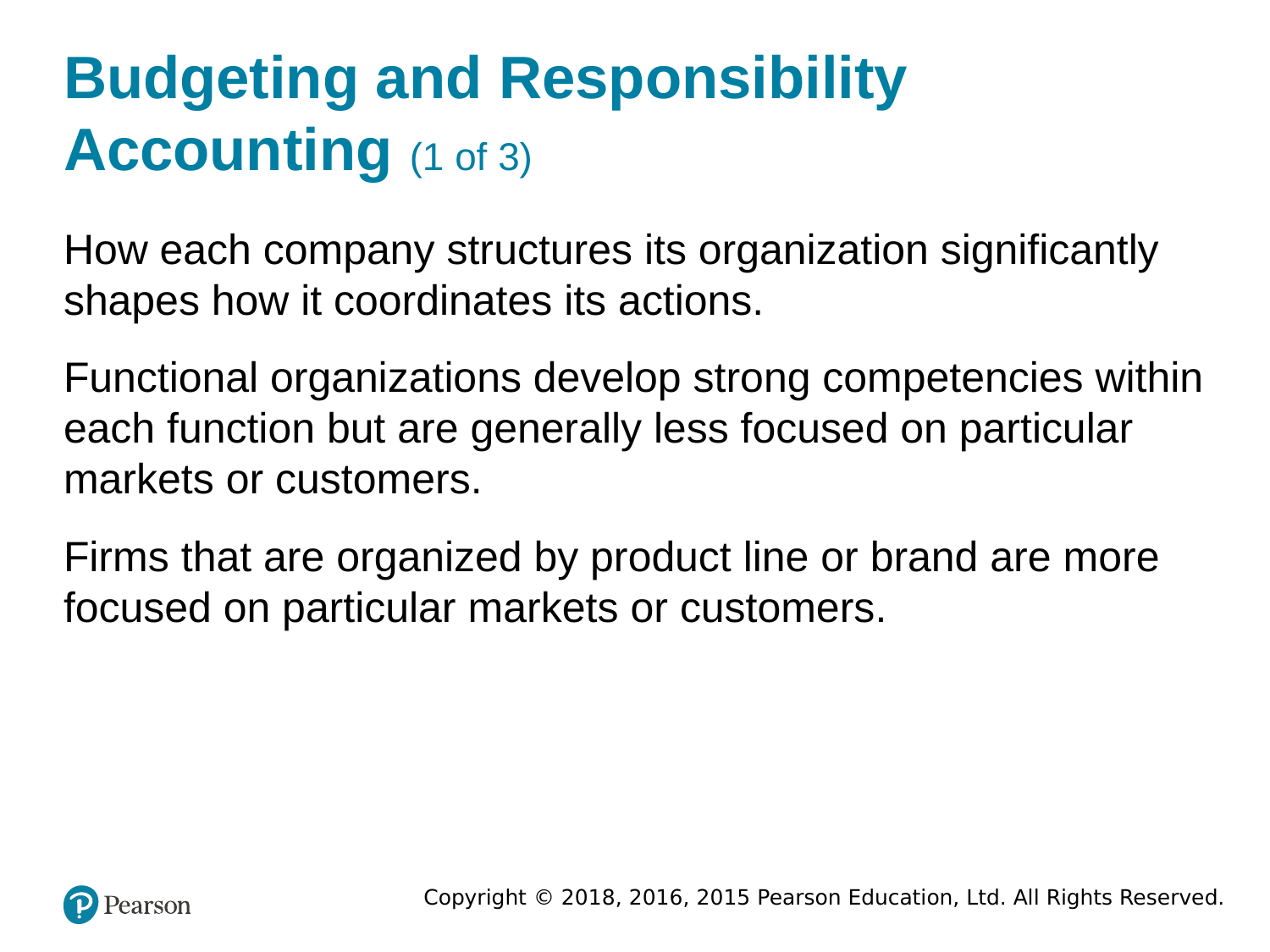

# Budgeting and Responsibility Accounting (1 of 3)
How each company structures its organization significantly shapes how it coordinates its actions.
Functional organizations develop strong competencies within each function but are generally less focused on particular markets or customers.
Firms that are organized by product line or brand are more focused on particular markets or customers.